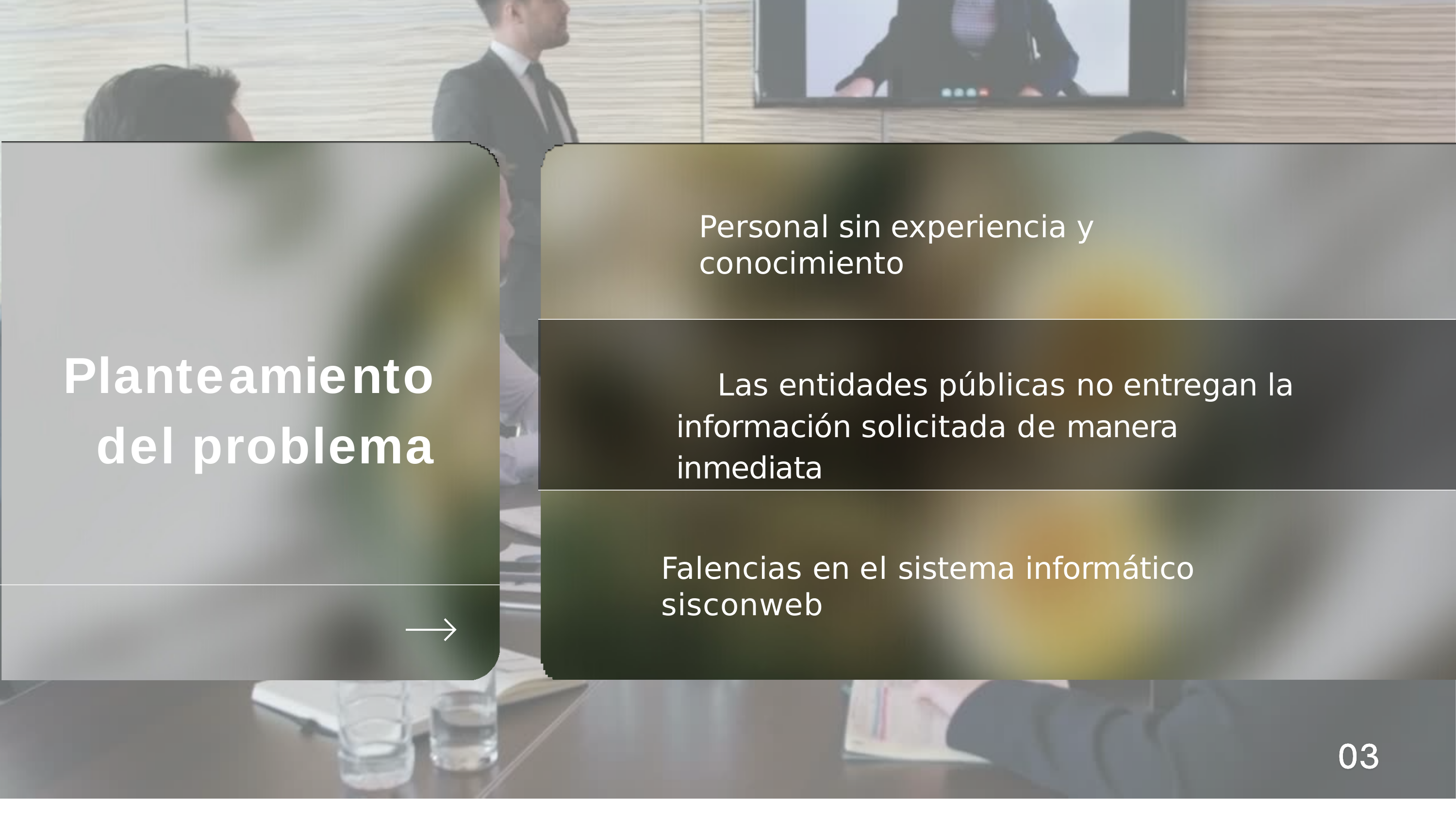

# Personal sin experiencia y conocimiento
Planteamiento  del problema
Las entidades públicas no entregan la  información solicitada de manera inmediata
Falencias en el sistema informático sisconweb